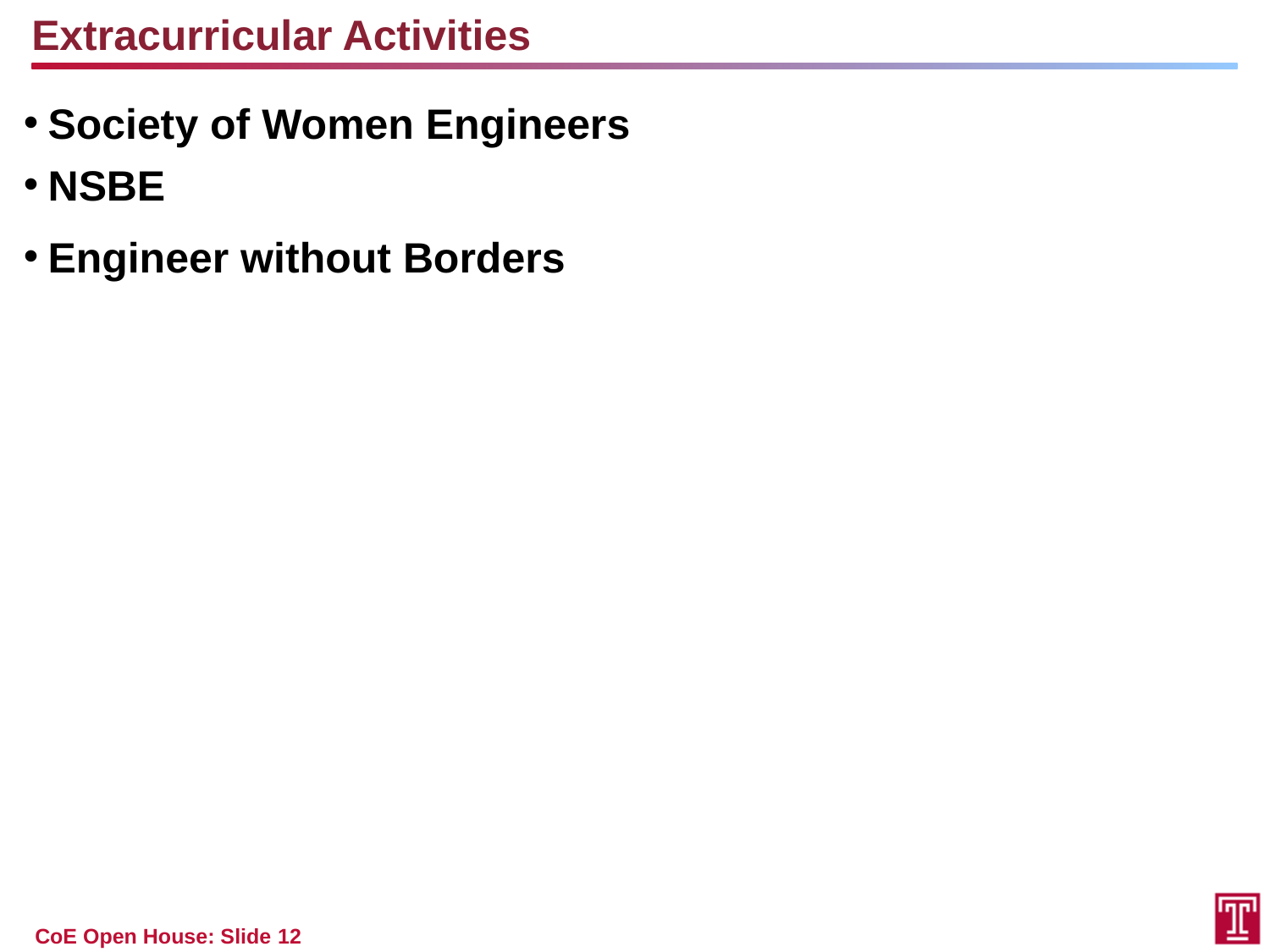

Extracurricular Activities
Society of Women Engineers
NSBE
Engineer without Borders